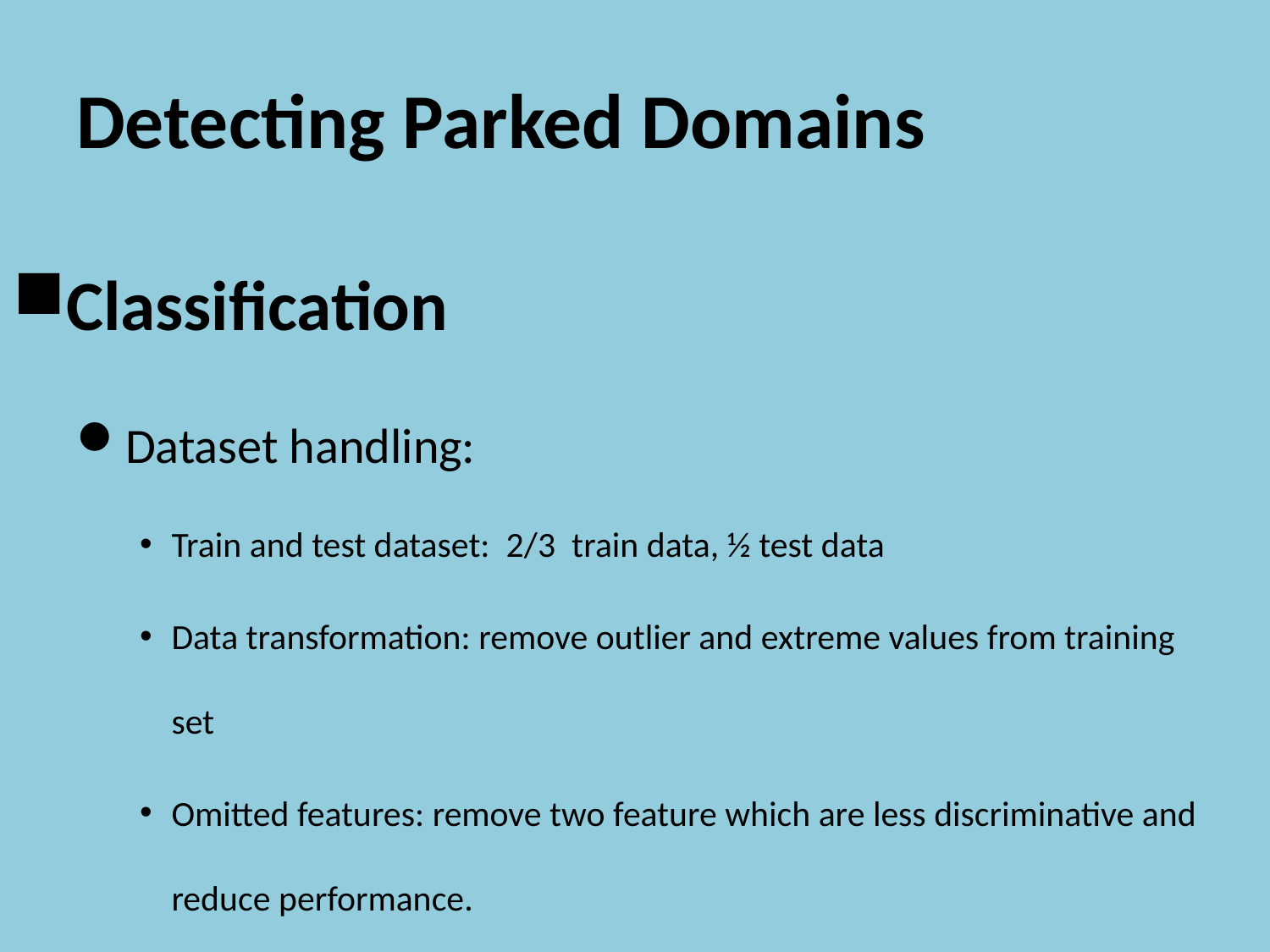

# Detecting Parked Domains
Classification
Dataset handling:
Train and test dataset:  2/3  train data, ½ test data
Data transformation: remove outlier and extreme values from training set
Omitted features: remove two feature which are less discriminative and reduce performance.